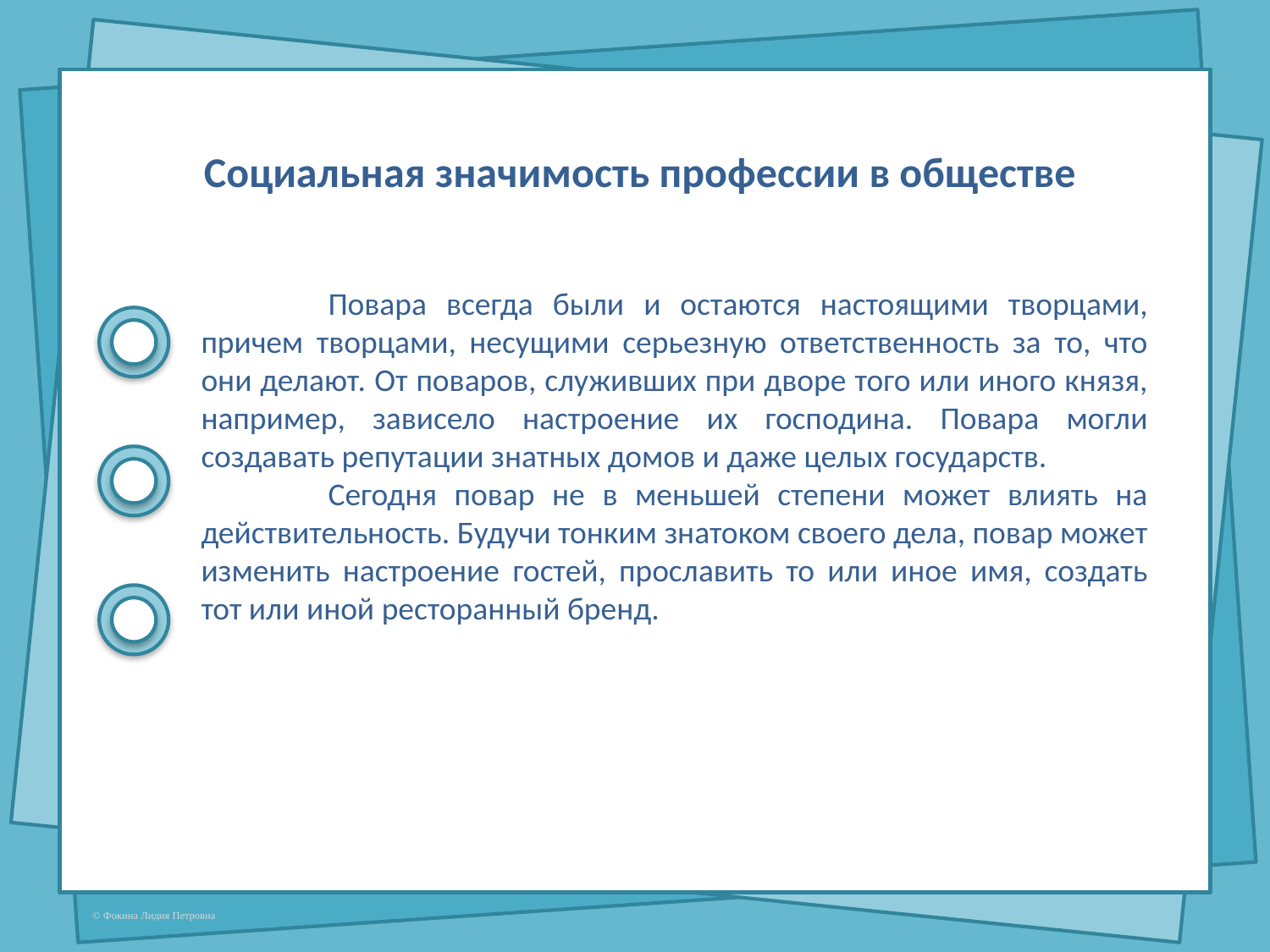

Социальная значимость профессии в обществе
	Повара всегда были и остаются настоящими творцами, причем творцами, несущими серьезную ответственность за то, что они делают. От поваров, служивших при дворе того или иного князя, например, зависело настроение их господина. Повара могли создавать репутации знатных домов и даже целых государств.
	Сегодня повар не в меньшей степени может влиять на действительность. Будучи тонким знатоком своего дела, повар может изменить настроение гостей, прославить то или иное имя, создать тот или иной ресторанный бренд.